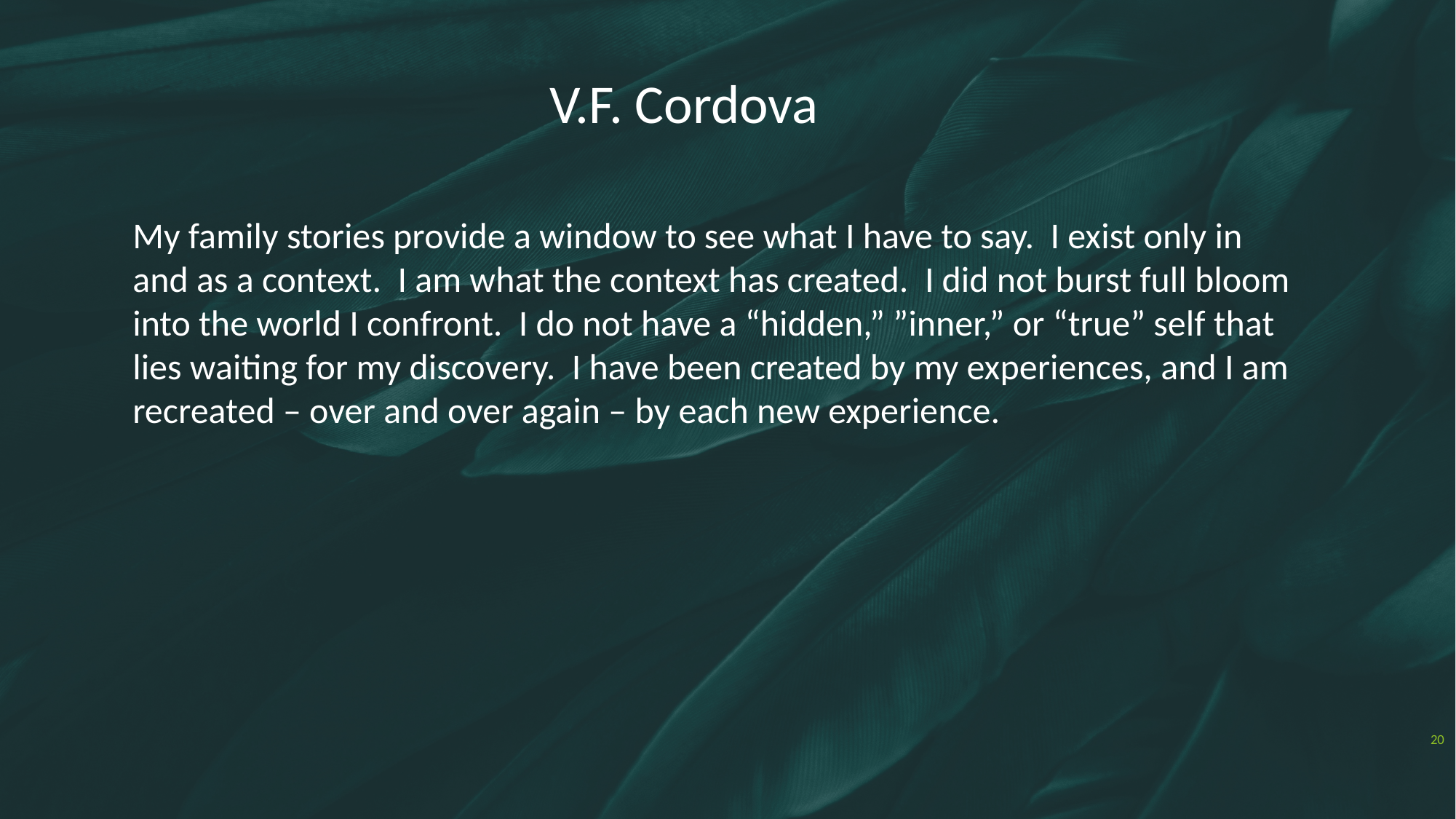

V.F. Cordova
My family stories provide a window to see what I have to say.  I exist only in and as a context.  I am what the context has created.  I did not burst full bloom into the world I confront.  I do not have a “hidden,” ”inner,” or “true” self that lies waiting for my discovery.  I have been created by my experiences, and I am recreated – over and over again – by each new experience.
20